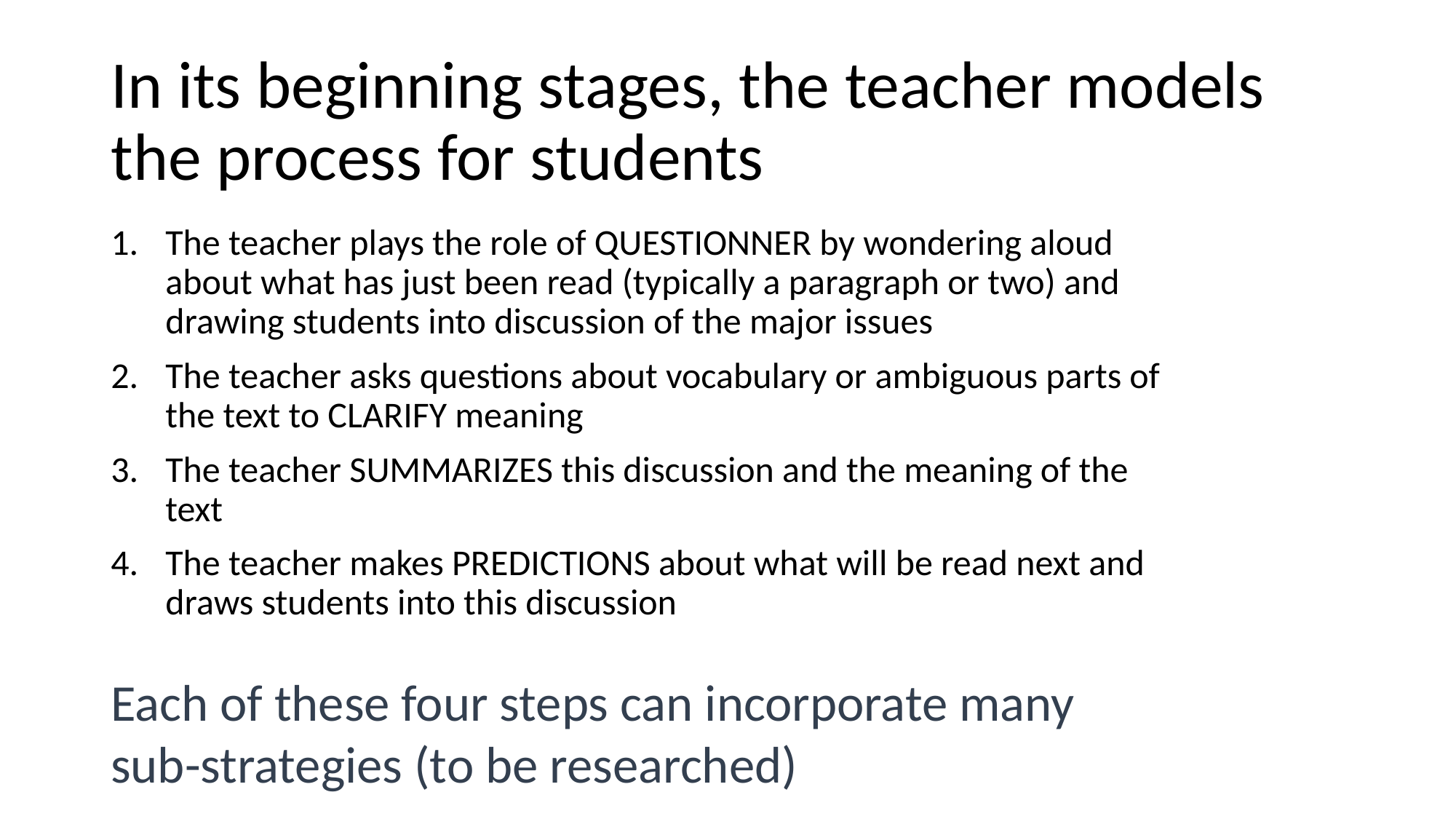

# In its beginning stages, the teacher models the process for students
The teacher plays the role of QUESTIONNER by wondering aloud about what has just been read (typically a paragraph or two) and drawing students into discussion of the major issues
The teacher asks questions about vocabulary or ambiguous parts of the text to CLARIFY meaning
The teacher SUMMARIZES this discussion and the meaning of the text
The teacher makes PREDICTIONS about what will be read next and draws students into this discussion
Each of these four steps can incorporate many sub-strategies (to be researched)